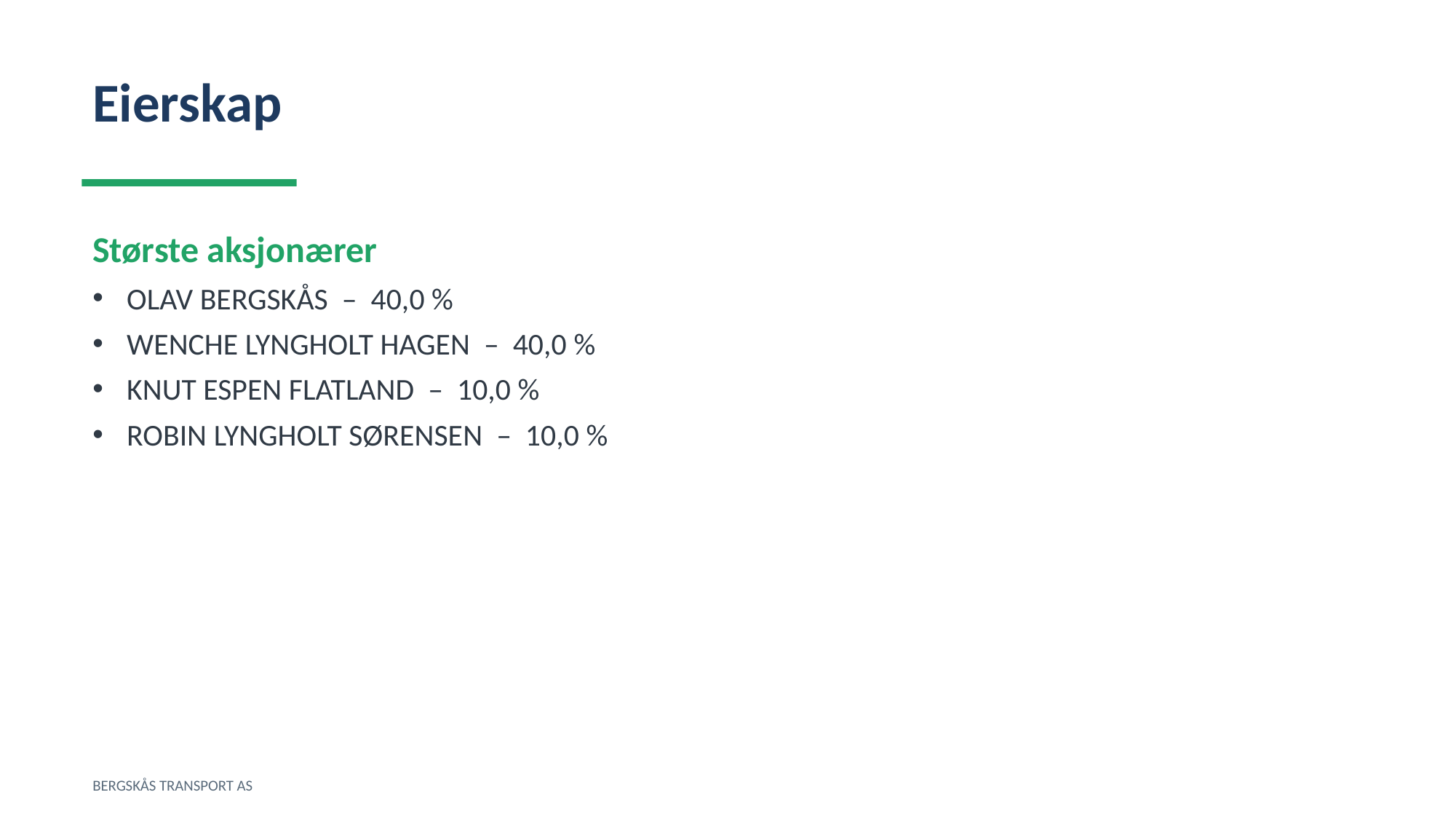

Eierskap

Største aksjonærer
OLAV BERGSKÅS  –  40,0 %
WENCHE LYNGHOLT HAGEN  –  40,0 %
KNUT ESPEN FLATLAND  –  10,0 %
ROBIN LYNGHOLT SØRENSEN  –  10,0 %
BERGSKÅS TRANSPORT AS